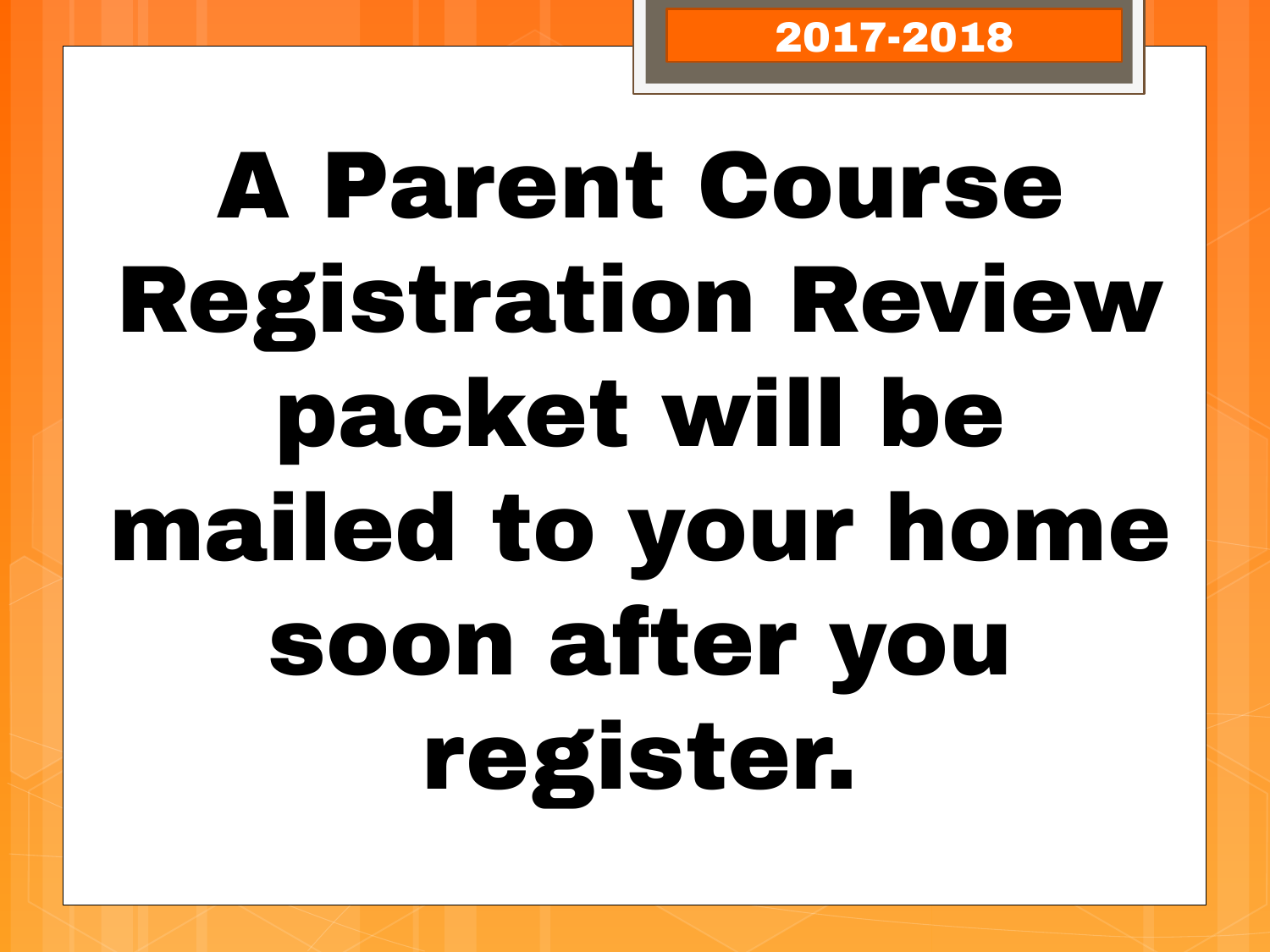

2017-2018
A Parent Course Registration Review packet will be mailed to your home soon after you register.